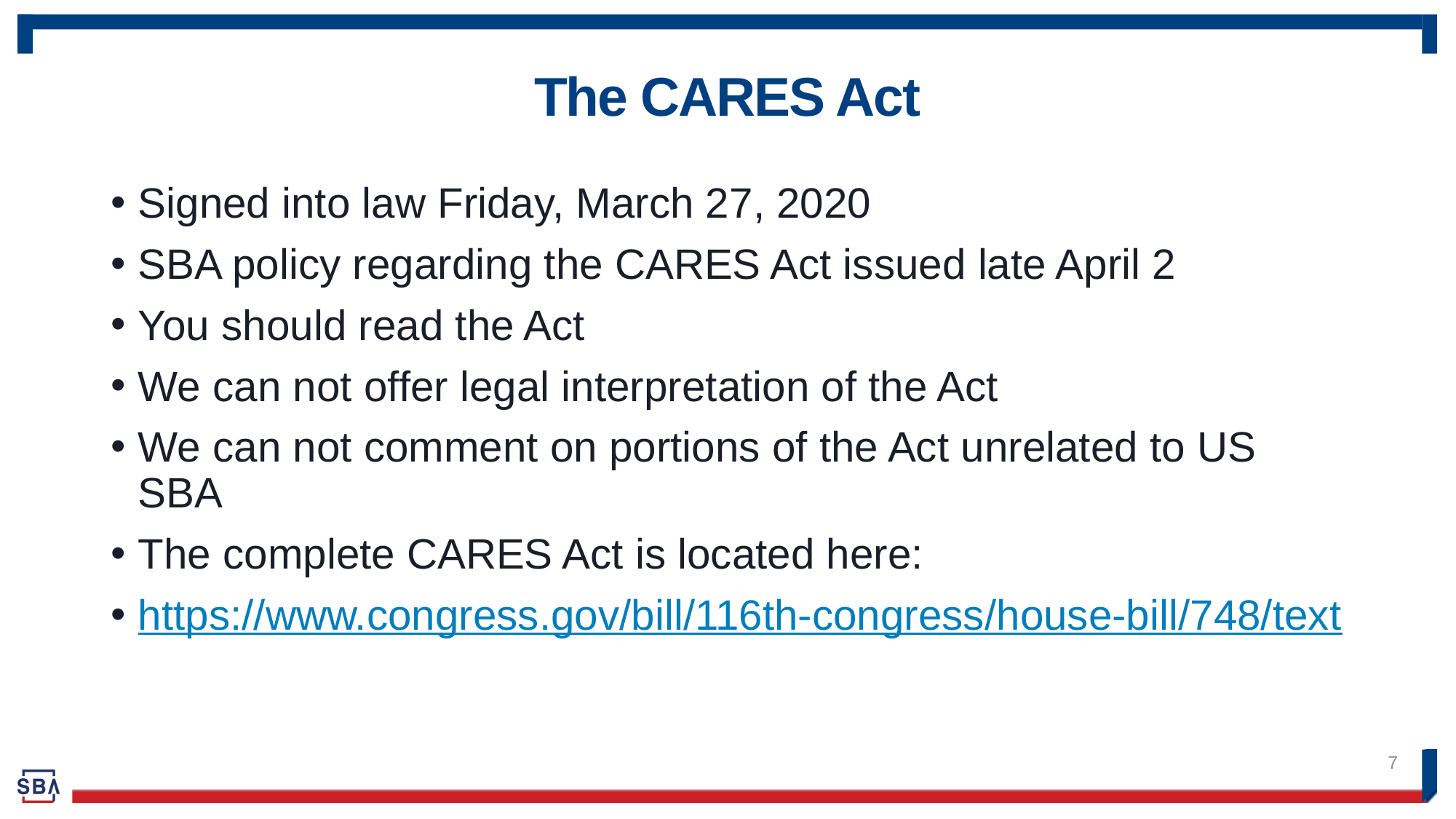

# The CARES Act
Signed into law Friday, March 27, 2020
SBA policy regarding the CARES Act issued late April 2
You should read the Act
We can not offer legal interpretation of the Act
We can not comment on portions of the Act unrelated to US SBA
The complete CARES Act is located here:
https://www.congress.gov/bill/116th-congress/house-bill/748/text
7